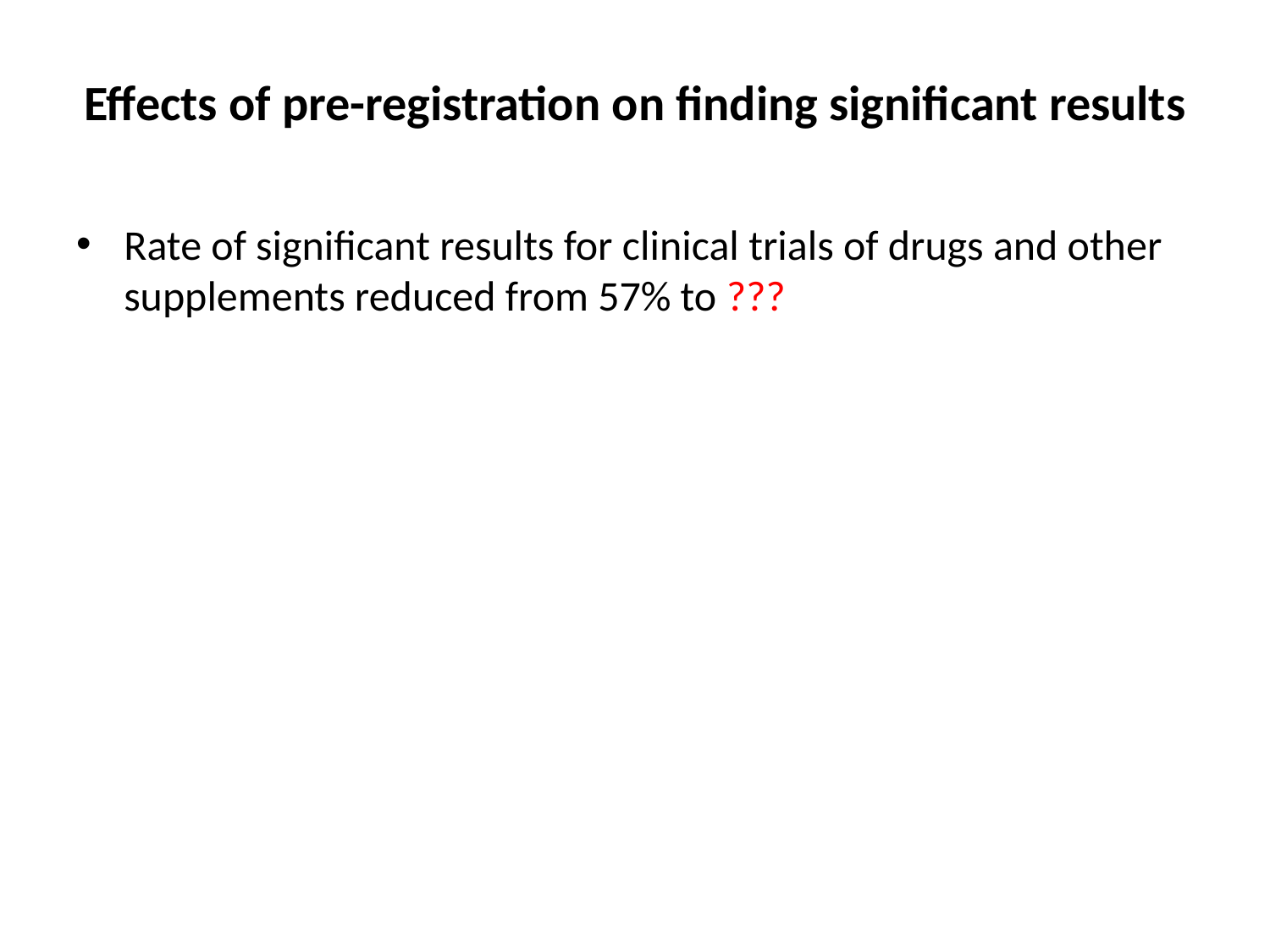

# Effects of pre-registration on finding significant results
Rate of significant results for clinical trials of drugs and other supplements reduced from 57% to ??? after registration of studies required (Kaplan and Irvin, 2015)

Most hypotheses will be disconfirmed if you pre-register your analyses

Career implications?

Potential ways to incentivize pre-registration?